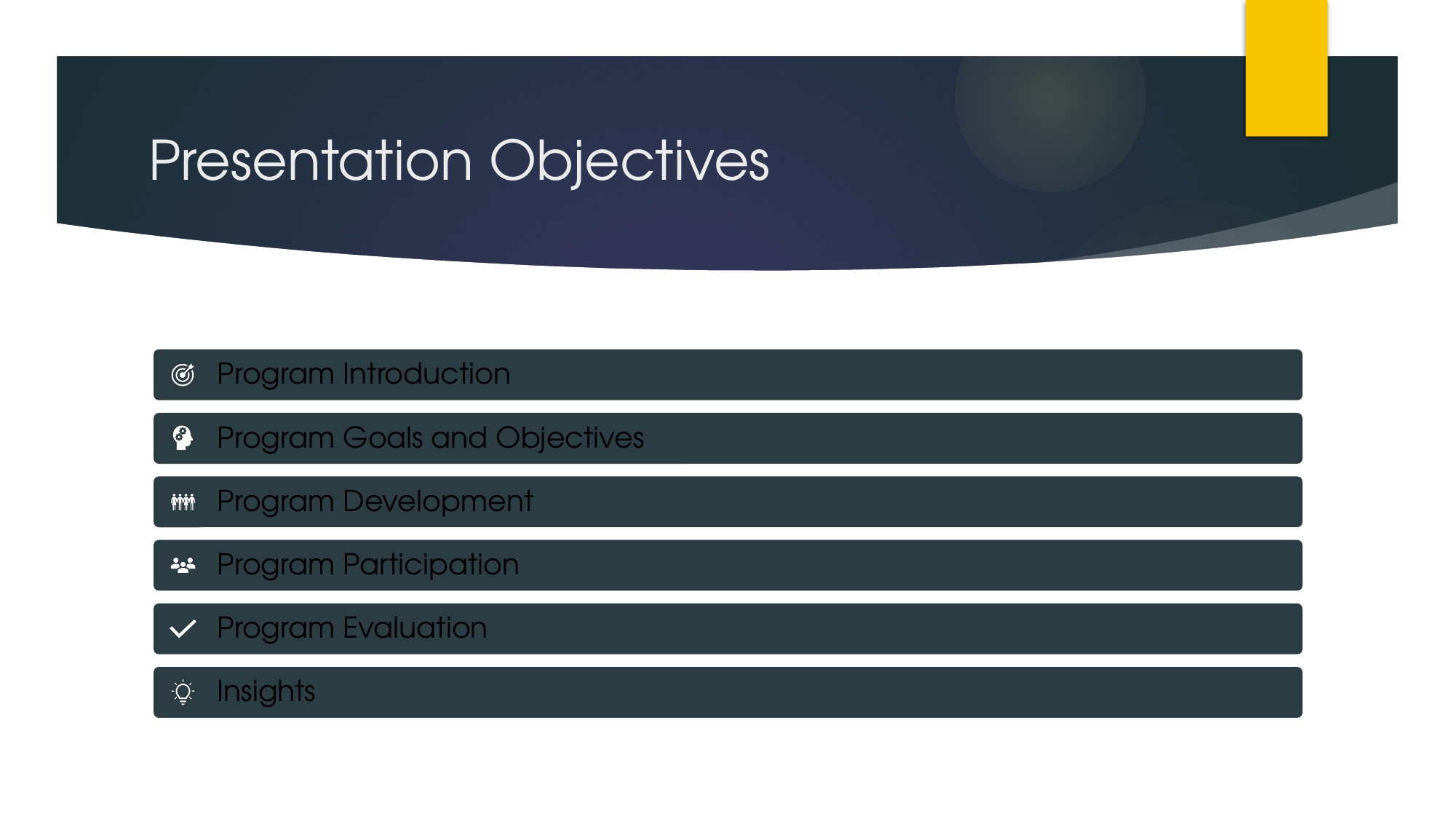

# Presentation Objectives
Program Introduction
Program Goals and Objectives
Program Development
Program Participation
Program Evaluation
Insights